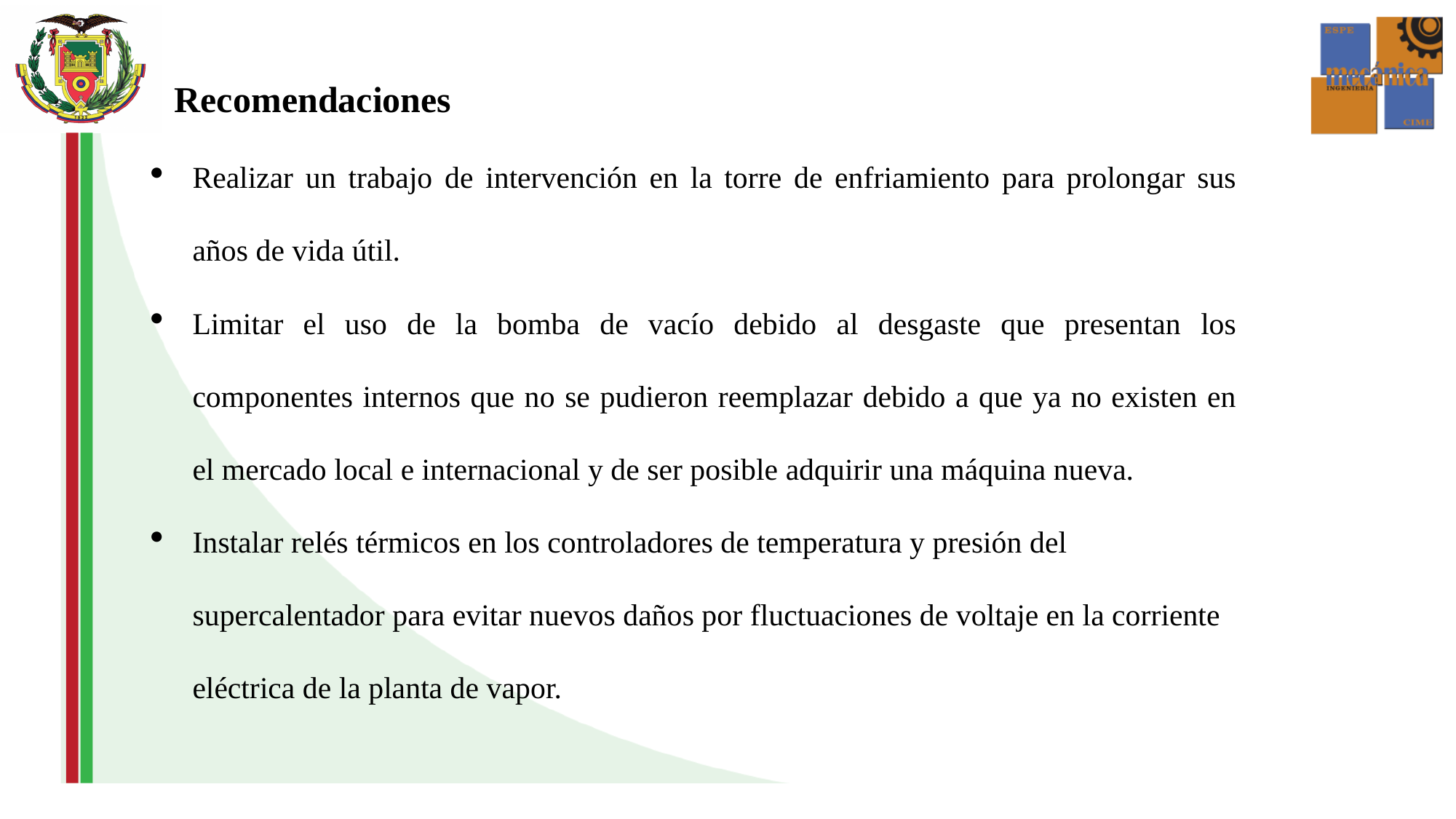

Recomendaciones

Realizar un trabajo de intervención en la torre de enfriamiento para prolongar sus años de vida útil.
Limitar el uso de la bomba de vacío debido al desgaste que presentan los componentes internos que no se pudieron reemplazar debido a que ya no existen en el mercado local e internacional y de ser posible adquirir una máquina nueva.
Instalar relés térmicos en los controladores de temperatura y presión del supercalentador para evitar nuevos daños por fluctuaciones de voltaje en la corriente eléctrica de la planta de vapor.